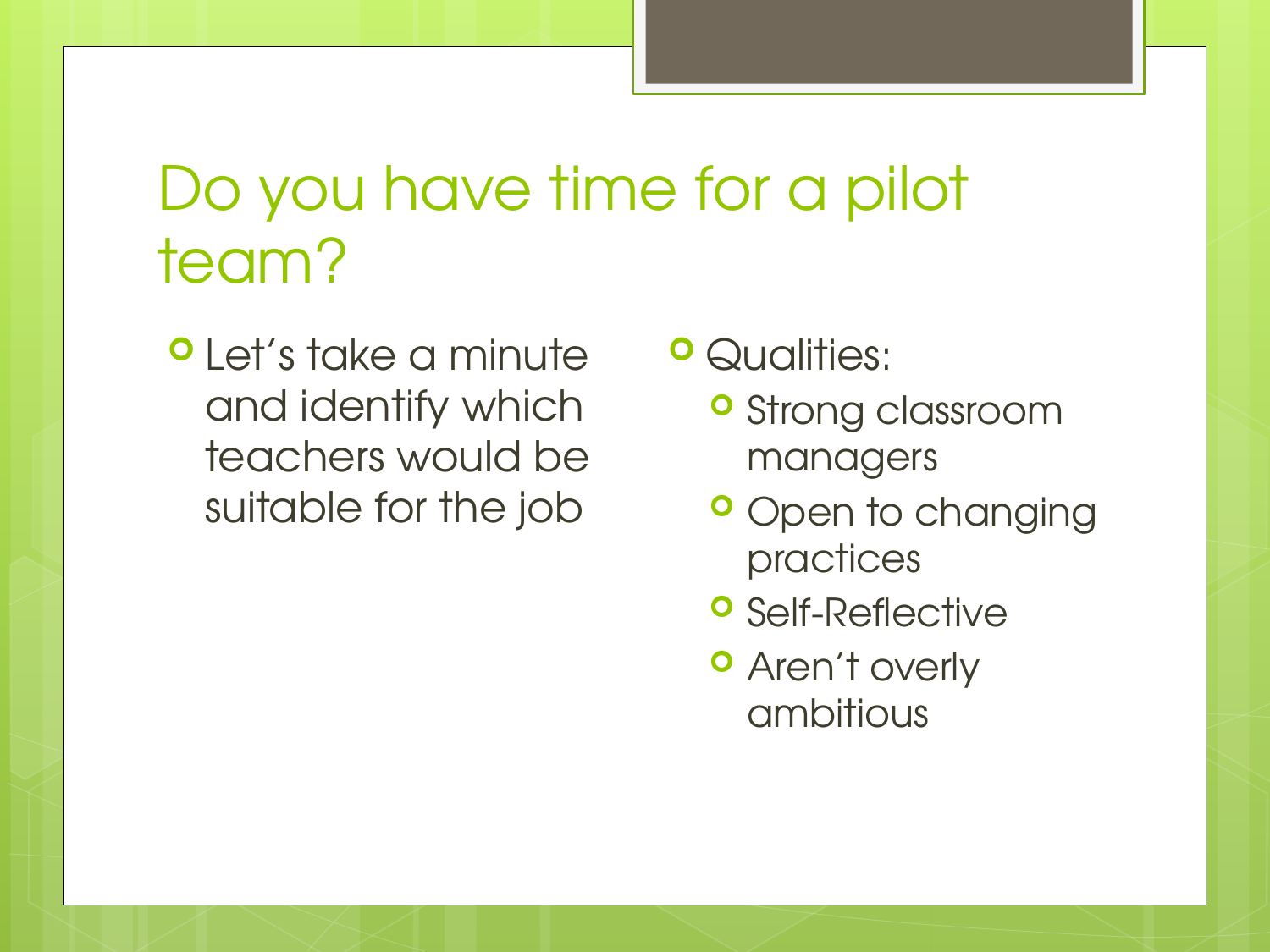

# Do you have time for a pilot team?
Qualities:
Strong classroom managers
Open to changing practices
Self-Reflective
Aren’t overly ambitious

Let’s take a minute and identify which teachers would be suitable for the job